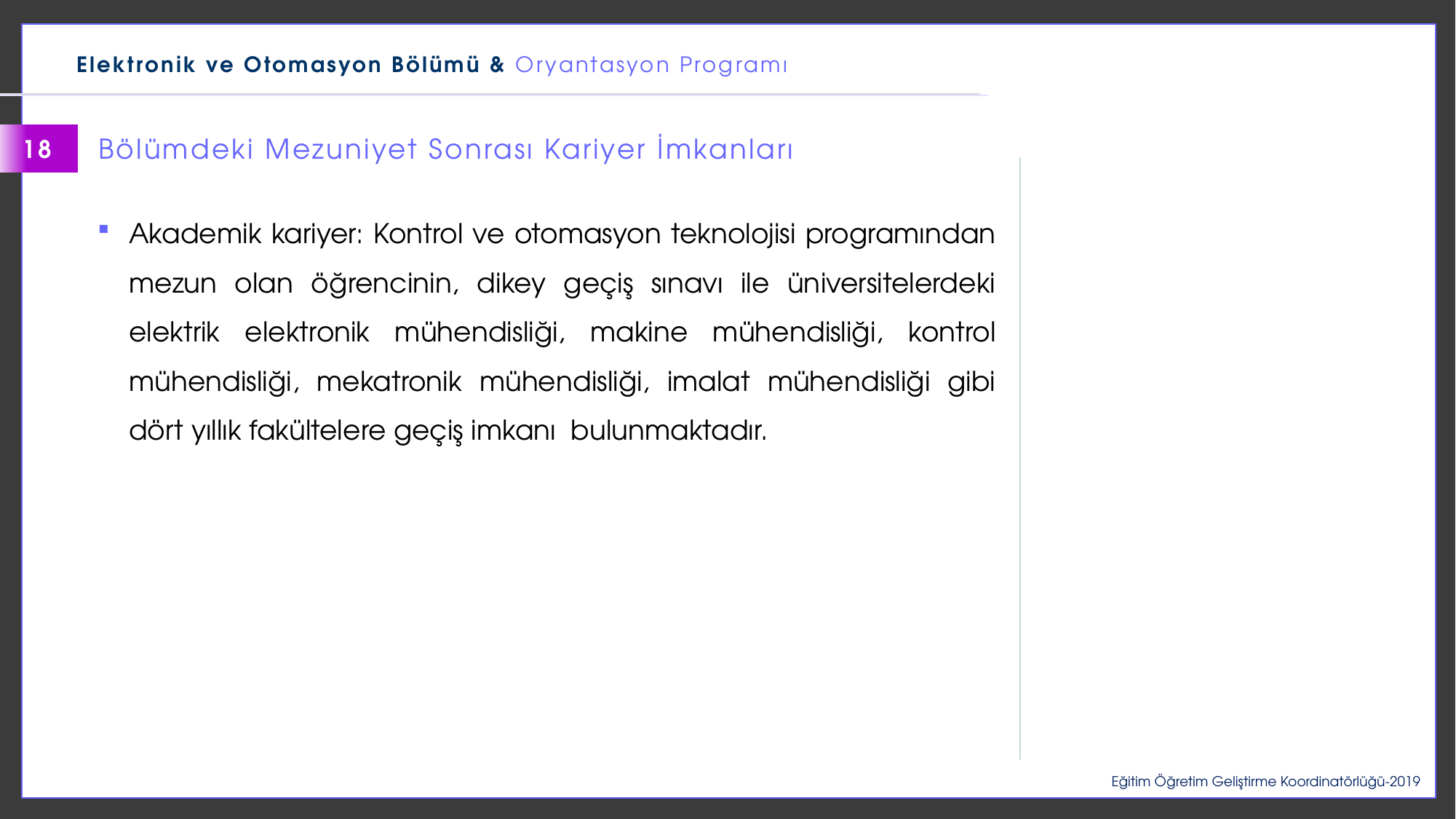

Elektronik ve Otomasyon Bölümü & Oryantasyon Programı
Bölümdeki Mezuniyet Sonrası Kariyer İmkanları
18
Akademik kariyer: Kontrol ve otomasyon teknolojisi programından mezun olan öğrencinin, dikey geçiş sınavı ile üniversitelerdeki elektrik elektronik mühendisliği, makine mühendisliği, kontrol mühendisliği, mekatronik mühendisliği, imalat mühendisliği gibi dört yıllık fakültelere geçiş imkanı  bulunmaktadır.
Eğitim Öğretim Geliştirme Koordinatörlüğü-2019